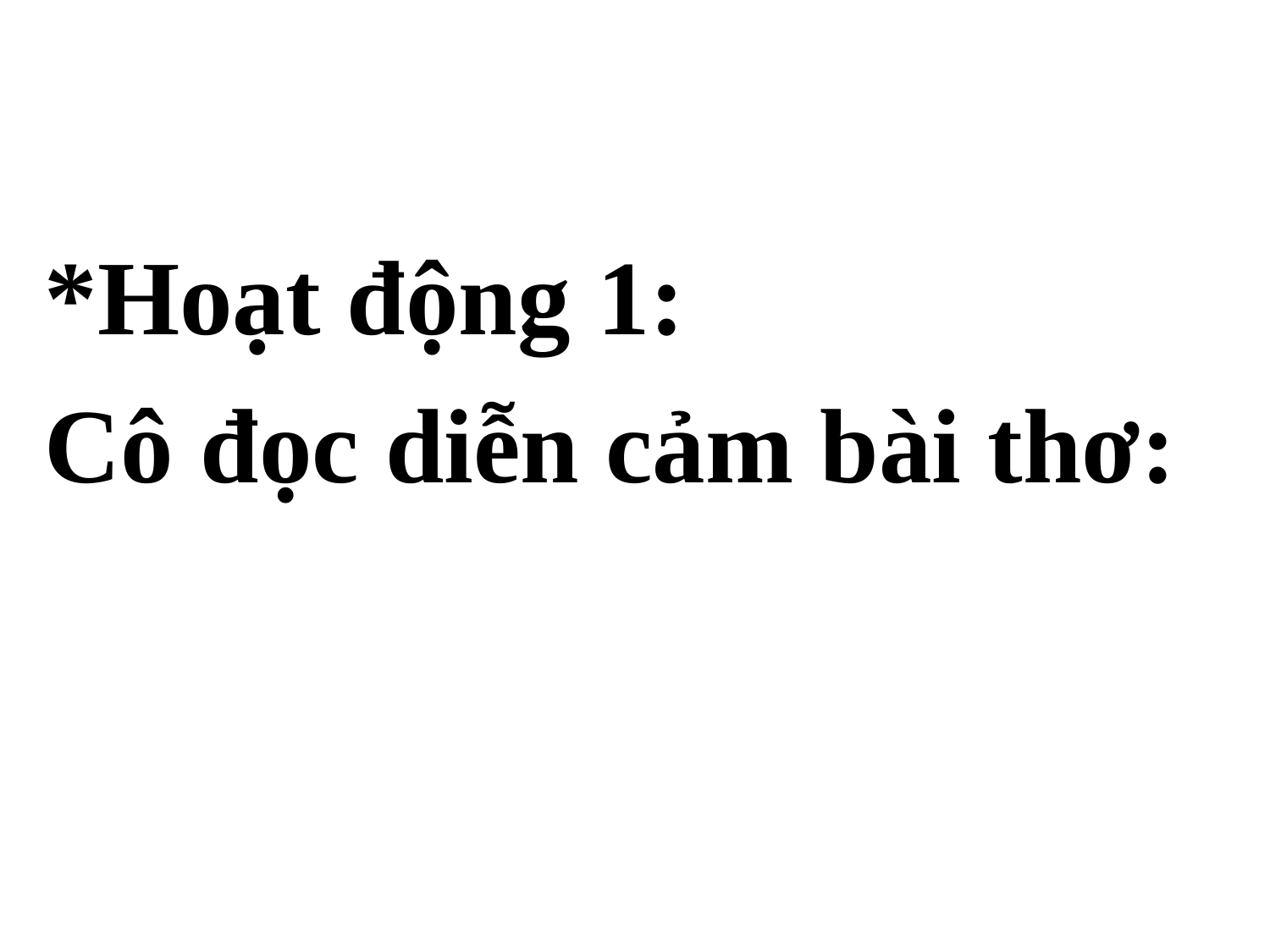

#
*Hoạt động 1:
Cô đọc diễn cảm bài thơ: